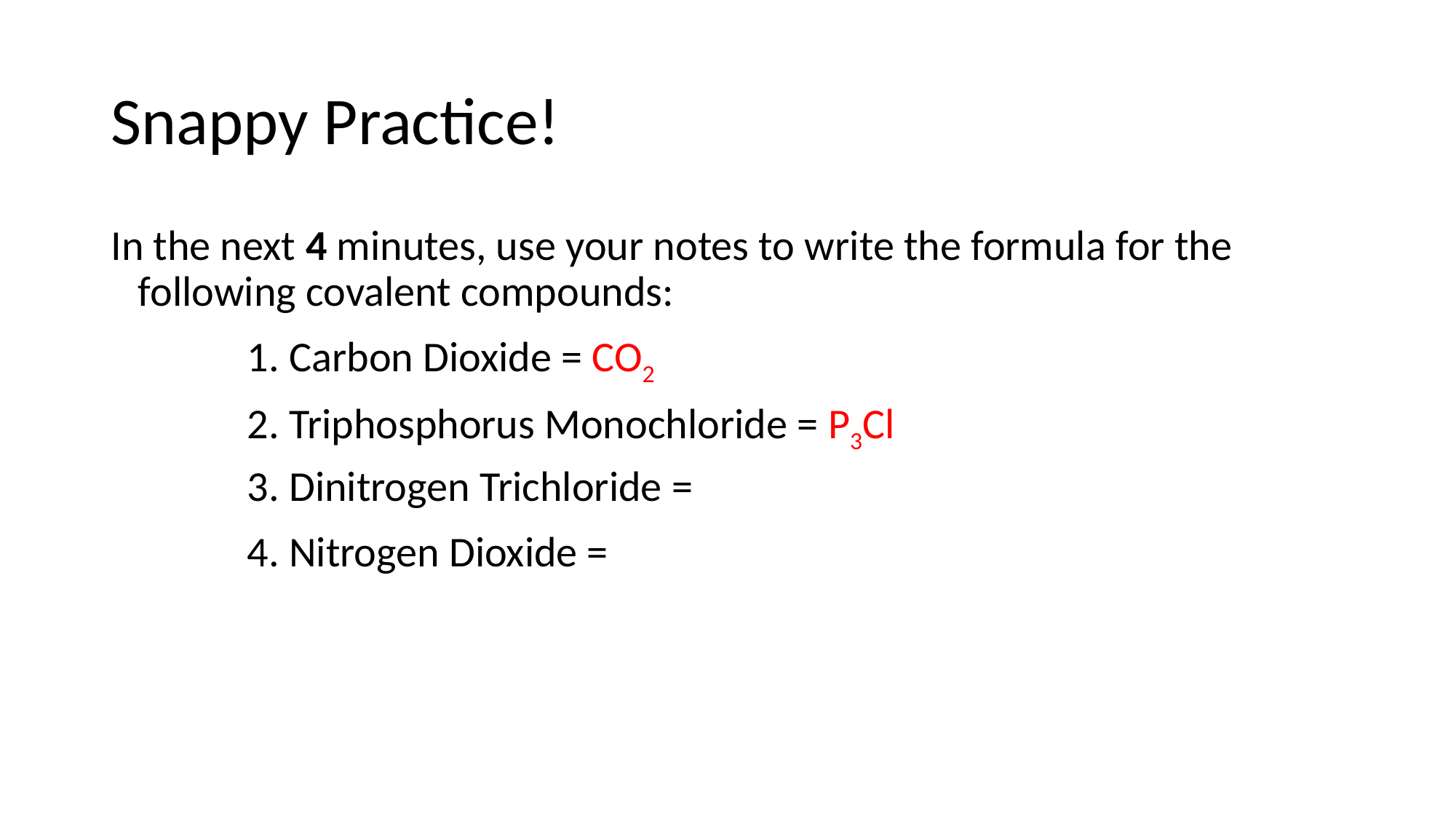

# Snappy Practice!
In the next 4 minutes, use your notes to write the formula for the following covalent compounds:
		1. Carbon Dioxide = CO2
		2. Triphosphorus Monochloride = P3Cl
		3. Dinitrogen Trichloride =
		4. Nitrogen Dioxide =